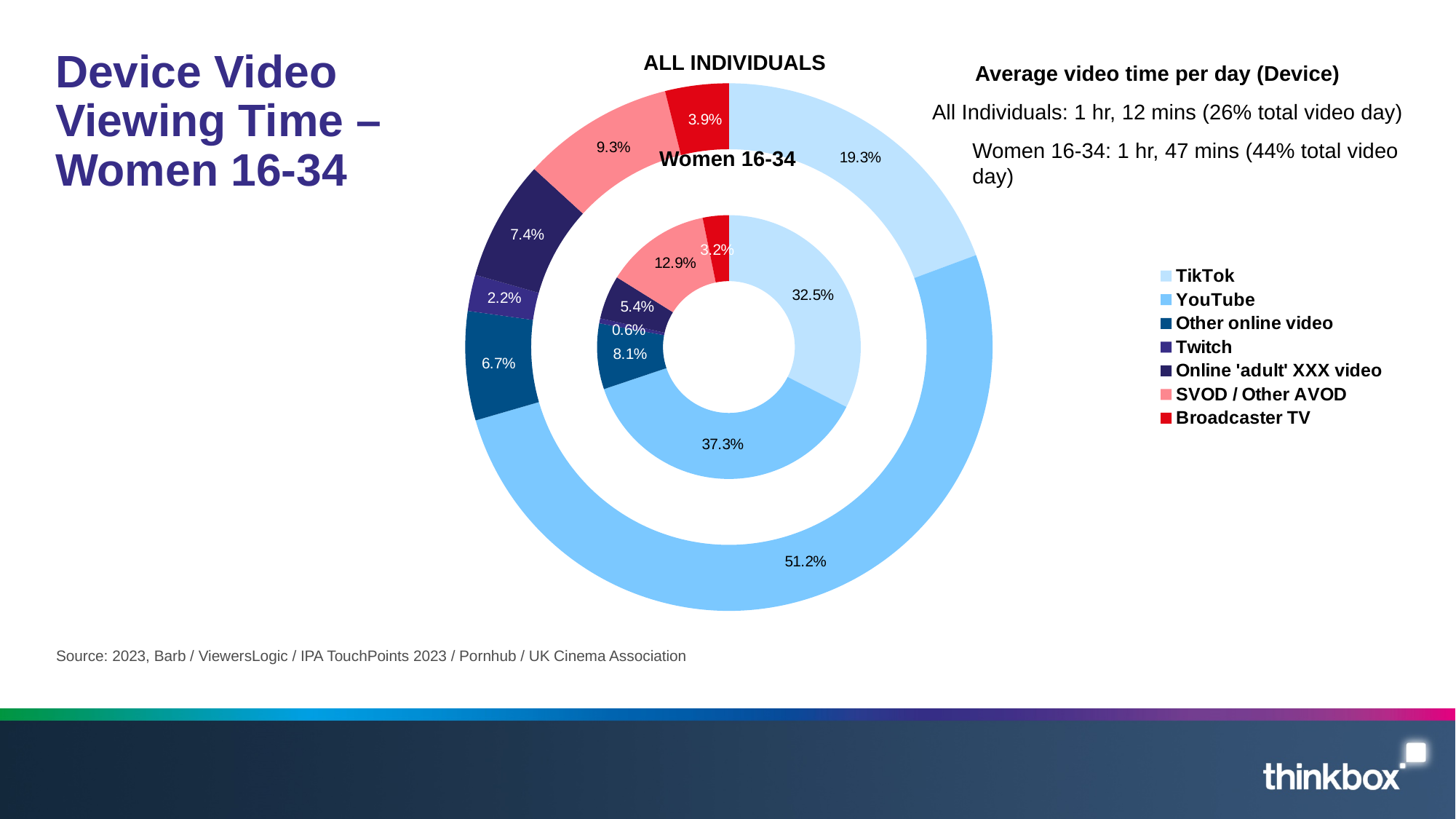

### Chart

| Category | Women 16-34 | Column1 | All Inds2 |
|---|---|---|---|
| TikTok | 34.747018363506584 | None | 13.9 |
| YouTube | 39.91374687331977 | None | 36.8 |
| Other online video | 8.617039319022107 | None | 4.8 |
| Twitch | 0.646053377350423 | None | 1.6 |
| Online 'adult' XXX video | 5.7407882093540135 | None | 5.3 |
| SVOD / Other AVOD | 13.83571059771629 | None | 6.7 |
| Broadcaster TV | 3.416666666666668 | None | 2.8 |
# Device Video Viewing Time – Women 16-34
ALL INDIVIDUALS
Average video time per day (Device)
All Individuals: 1 hr, 12 mins (26% total video day)
Women 16-34: 1 hr, 47 mins (44% total video day)
Women 16-34
Source: 2023, Barb / ViewersLogic / IPA TouchPoints 2023 / Pornhub / UK Cinema Association